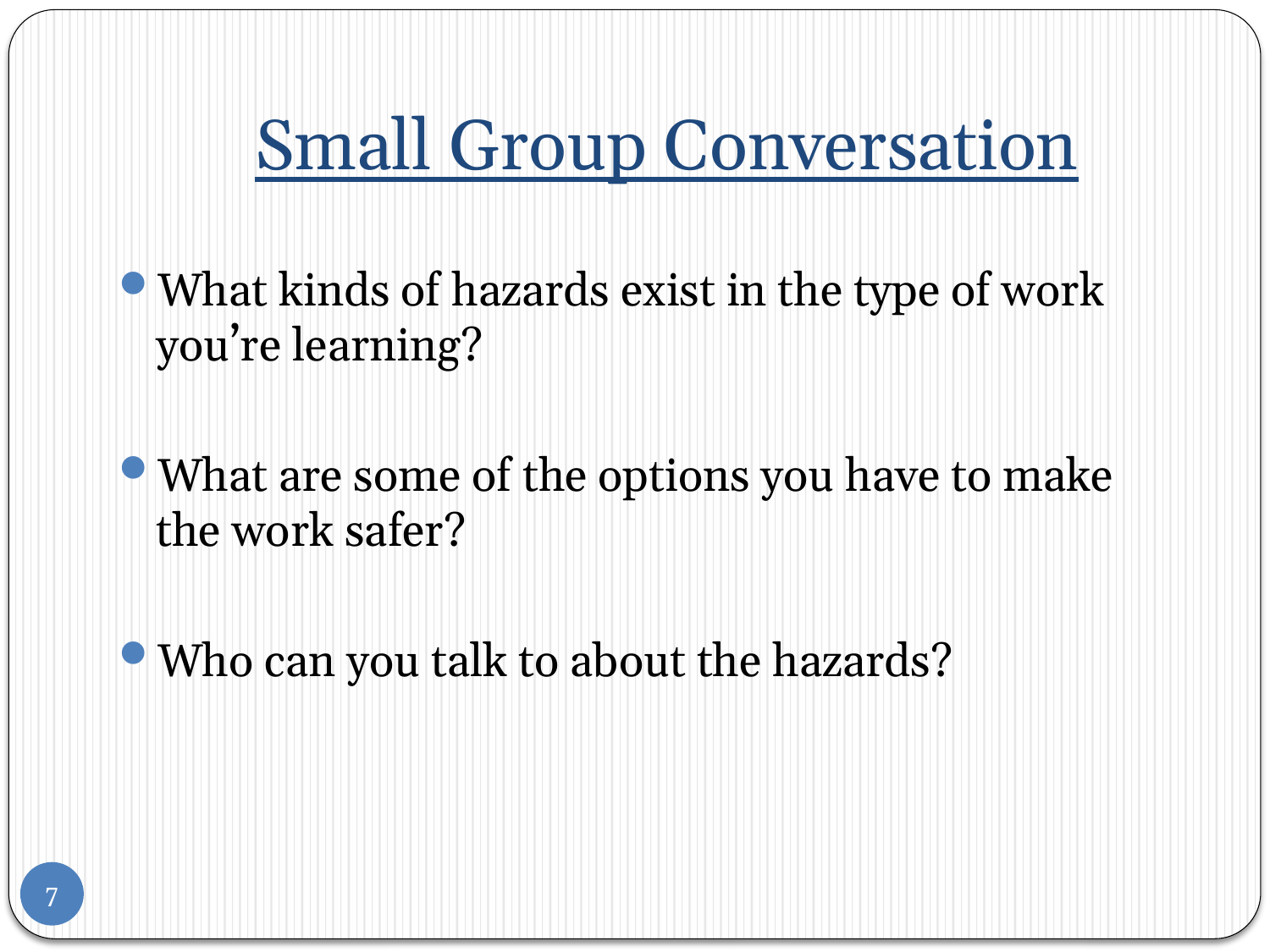

# Small Group Conversation
What kinds of hazards exist in the type of work you’re learning?

What are some of the options you have to make the work safer?

Who can you talk to about the hazards?

7